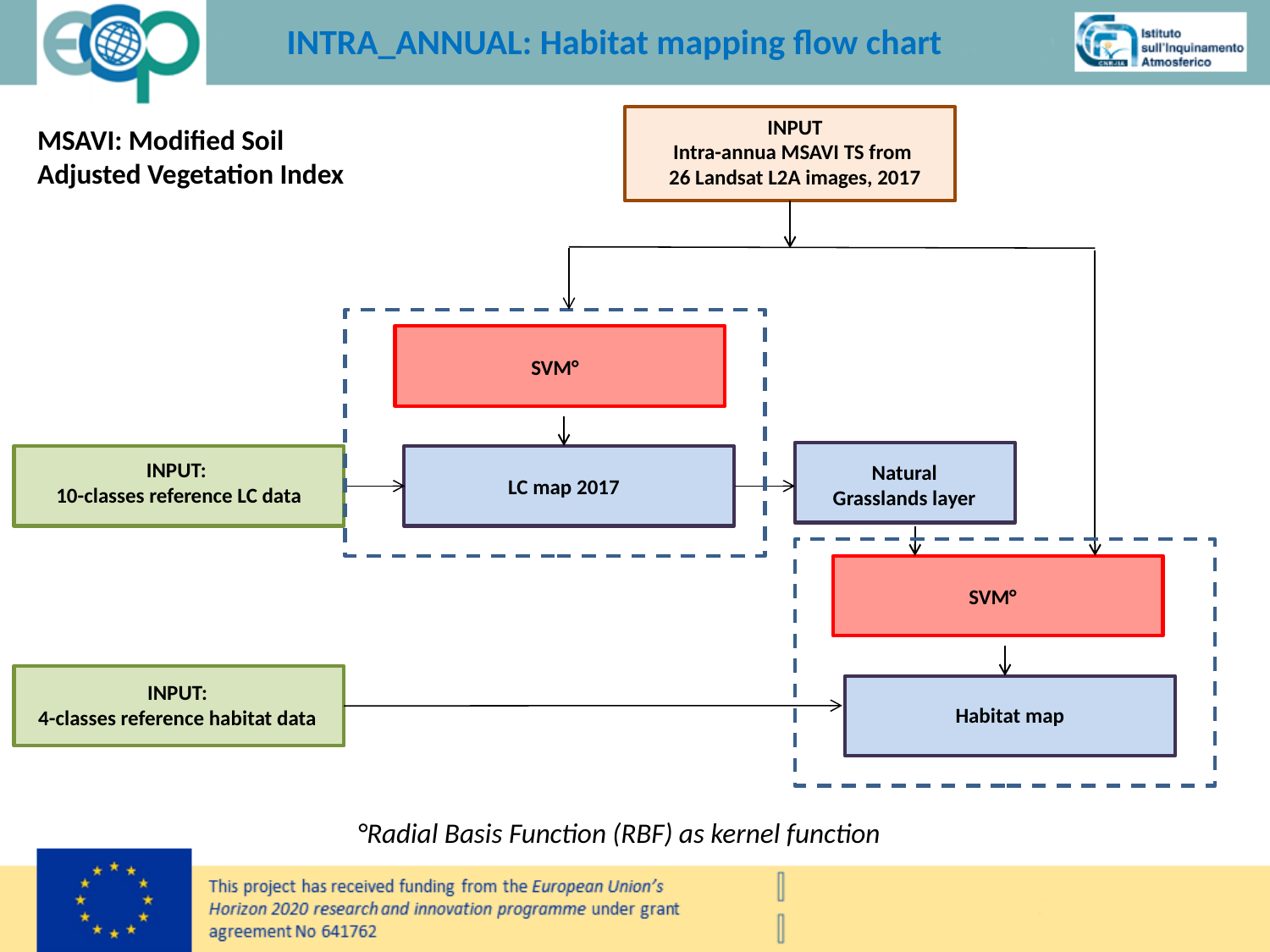

INTRA_ANNUAL: Habitat mapping flow chart

INPUT
Intra-annua MSAVI TS from
26 Landsat L2A images, 2017
MSAVI: Modified Soil Adjusted Vegetation Index

SVM°

LC map 2017

Natural Grasslands layer

INPUT:
10-classes reference LC data

SVM°

INPUT:
4-classes reference habitat data

Habitat map
°Radial Basis Function (RBF) as kernel function